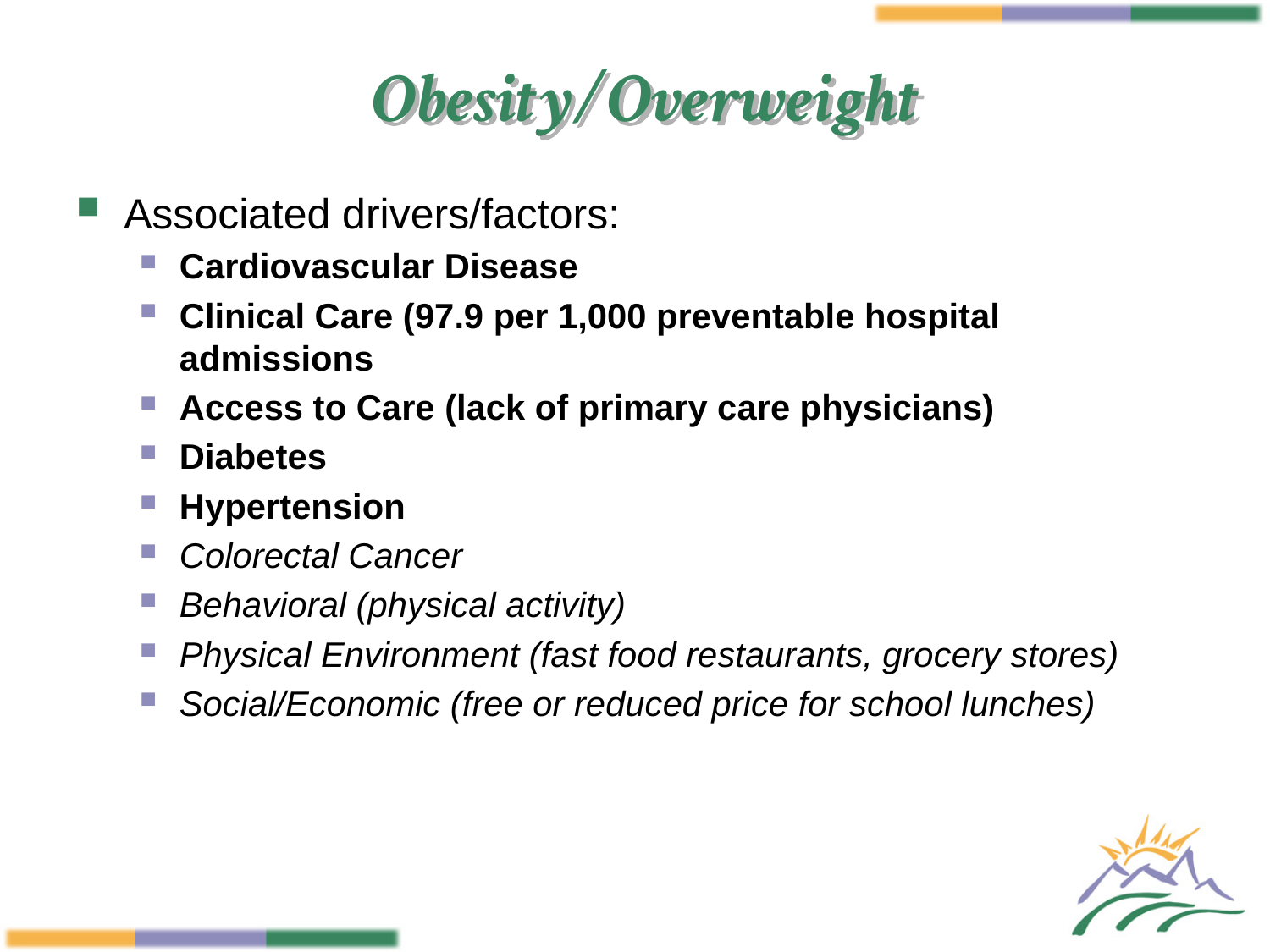

# Obesity/Overweight
Associated drivers/factors:
Cardiovascular Disease
Clinical Care (97.9 per 1,000 preventable hospital admissions
Access to Care (lack of primary care physicians)
Diabetes
Hypertension
Colorectal Cancer
Behavioral (physical activity)
Physical Environment (fast food restaurants, grocery stores)
Social/Economic (free or reduced price for school lunches)